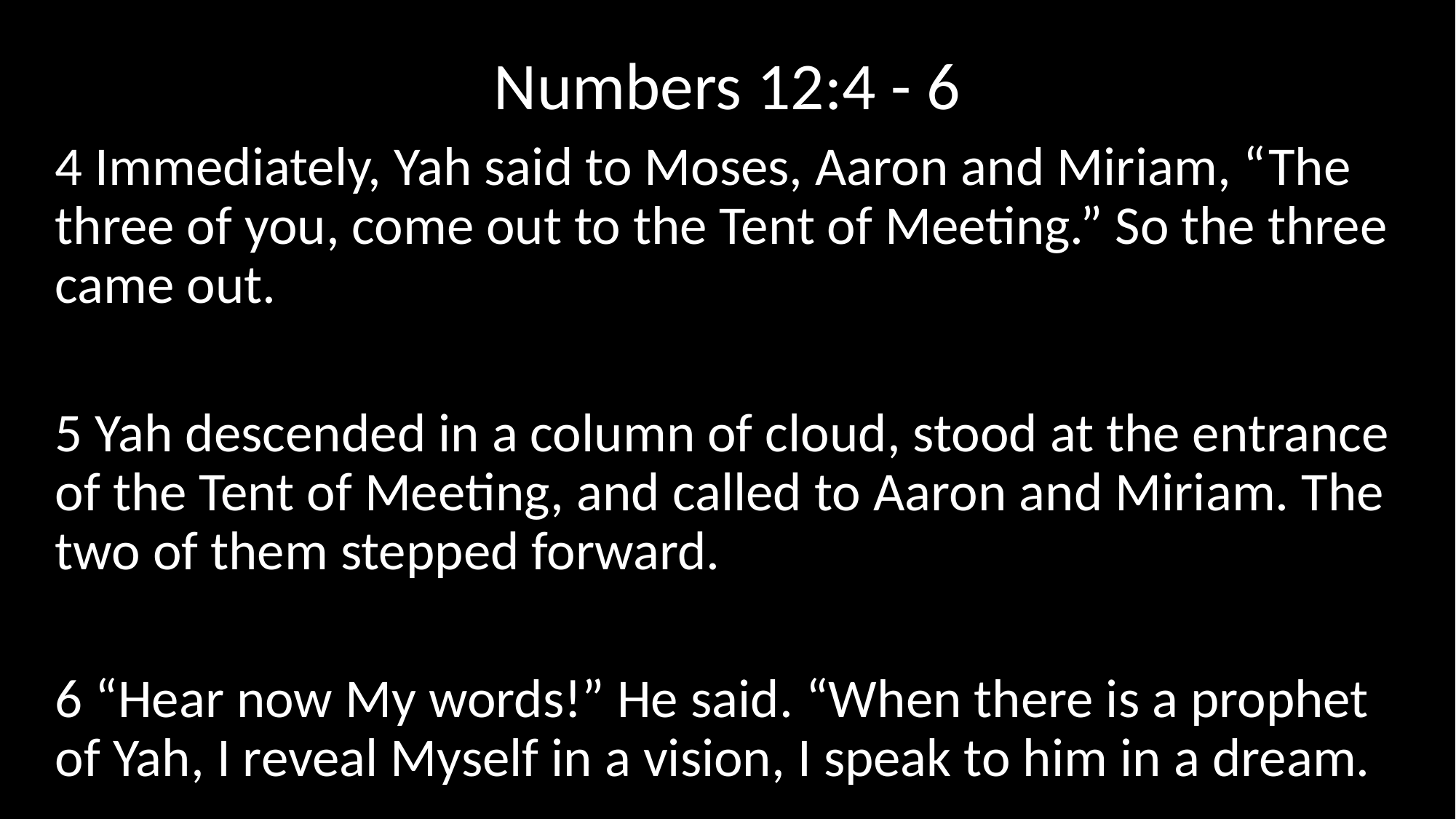

# Numbers 12:4 - 6
4 Immediately, Yah said to Moses, Aaron and Miriam, “The three of you, come out to the Tent of Meeting.” So the three came out.

5 Yah descended in a column of cloud, stood at the entrance of the Tent of Meeting, and called to Aaron and Miriam. The two of them stepped forward.

6 “Hear now My words!” He said. “When there is a prophet of Yah, I reveal Myself in a vision, I speak to him in a dream.